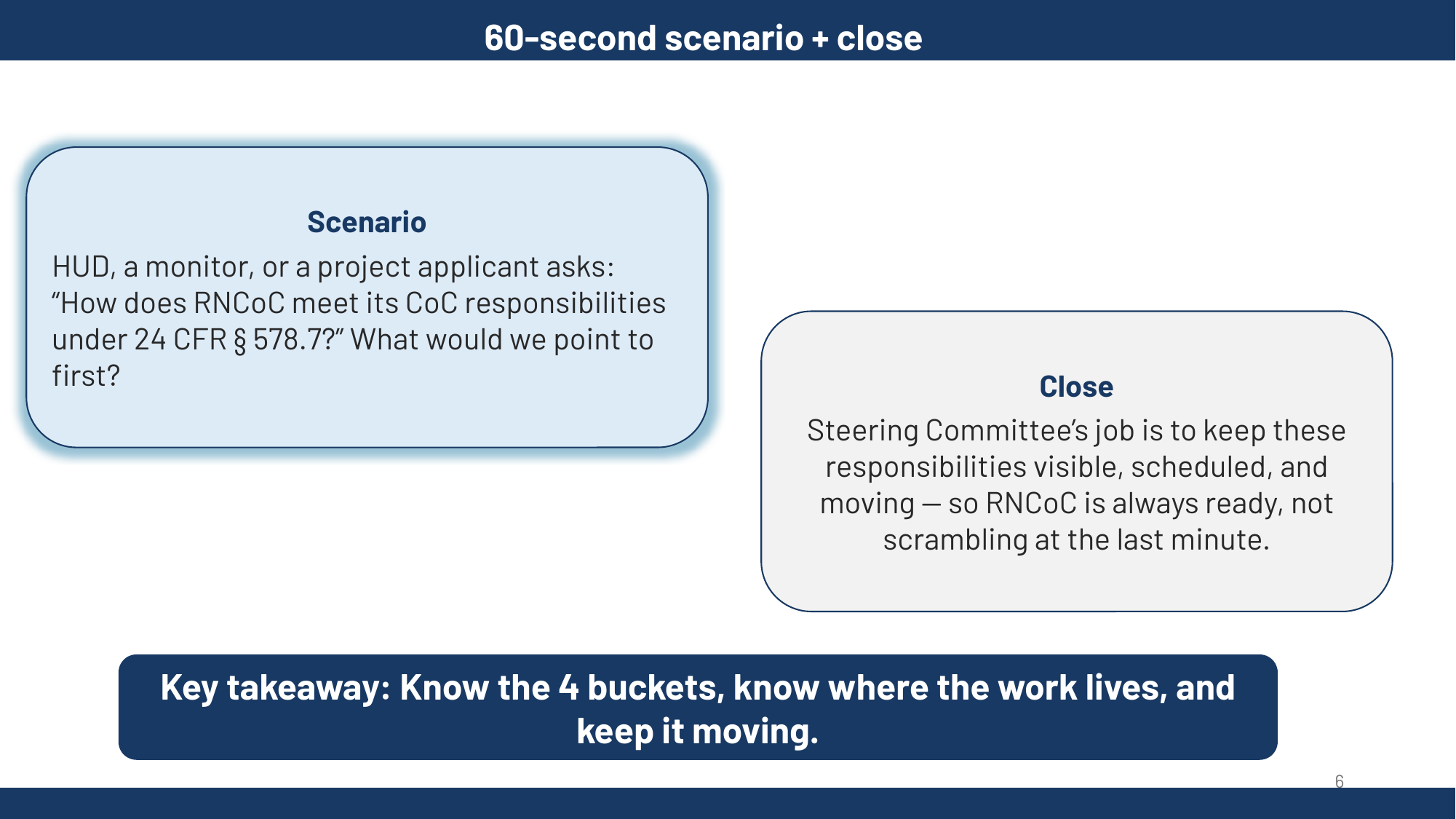

60-second scenario + close
Scenario
HUD, a monitor, or a project applicant asks: “How does RNCoC meet its CoC responsibilities under 24 CFR § 578.7?” What would we point to first?
Close
Steering Committee’s job is to keep these responsibilities visible, scheduled, and moving — so RNCoC is always ready, not scrambling at the last minute.
Key takeaway: Know the 4 buckets, know where the work lives, and keep it moving.
6